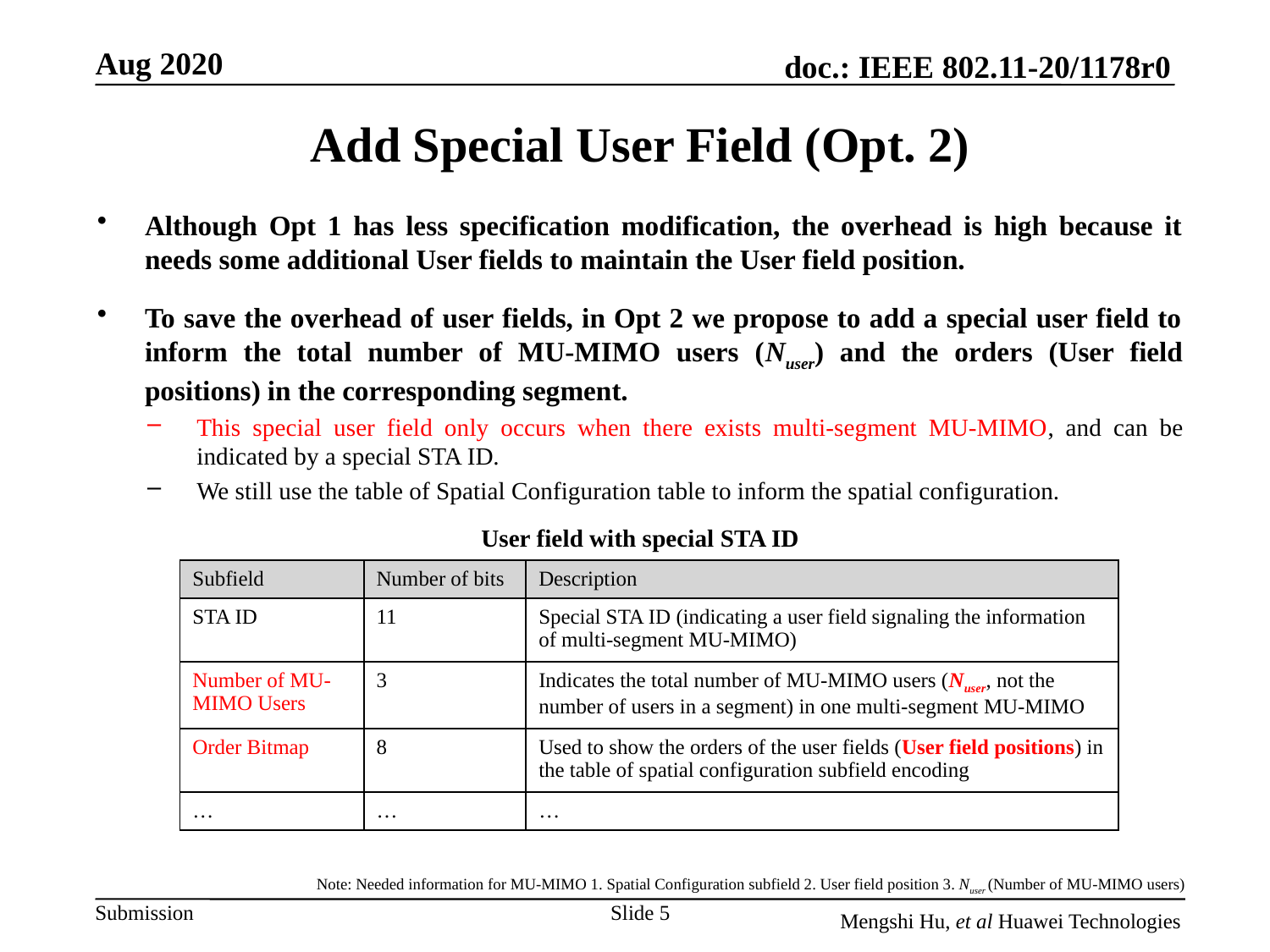

# Add Special User Field (Opt. 2)
Although Opt 1 has less specification modification, the overhead is high because it needs some additional User fields to maintain the User field position.

To save the overhead of user fields, in Opt 2 we propose to add a special user field to inform the total number of MU-MIMO users (Nuser) and the orders (User field positions) in the corresponding segment.
This special user field only occurs when there exists multi-segment MU-MIMO, and can be indicated by a special STA ID.
We still use the table of Spatial Configuration table to inform the spatial configuration.
User field with special STA ID
| Subfield | Number of bits | Description |
| --- | --- | --- |
| STA ID | 11 | Special STA ID (indicating a user field signaling the information of multi-segment MU-MIMO) |
| Number of MU-MIMO Users | 3 | Indicates the total number of MU-MIMO users (Nuser, not the number of users in a segment) in one multi-segment MU-MIMO |
| Order Bitmap | 8 | Used to show the orders of the user fields (User field positions) in the table of spatial configuration subfield encoding |
| … | … | … |
Note: Needed information for MU-MIMO 1. Spatial Configuration subfield 2. User field position 3. Nuser (Number of MU-MIMO users)
Slide 5